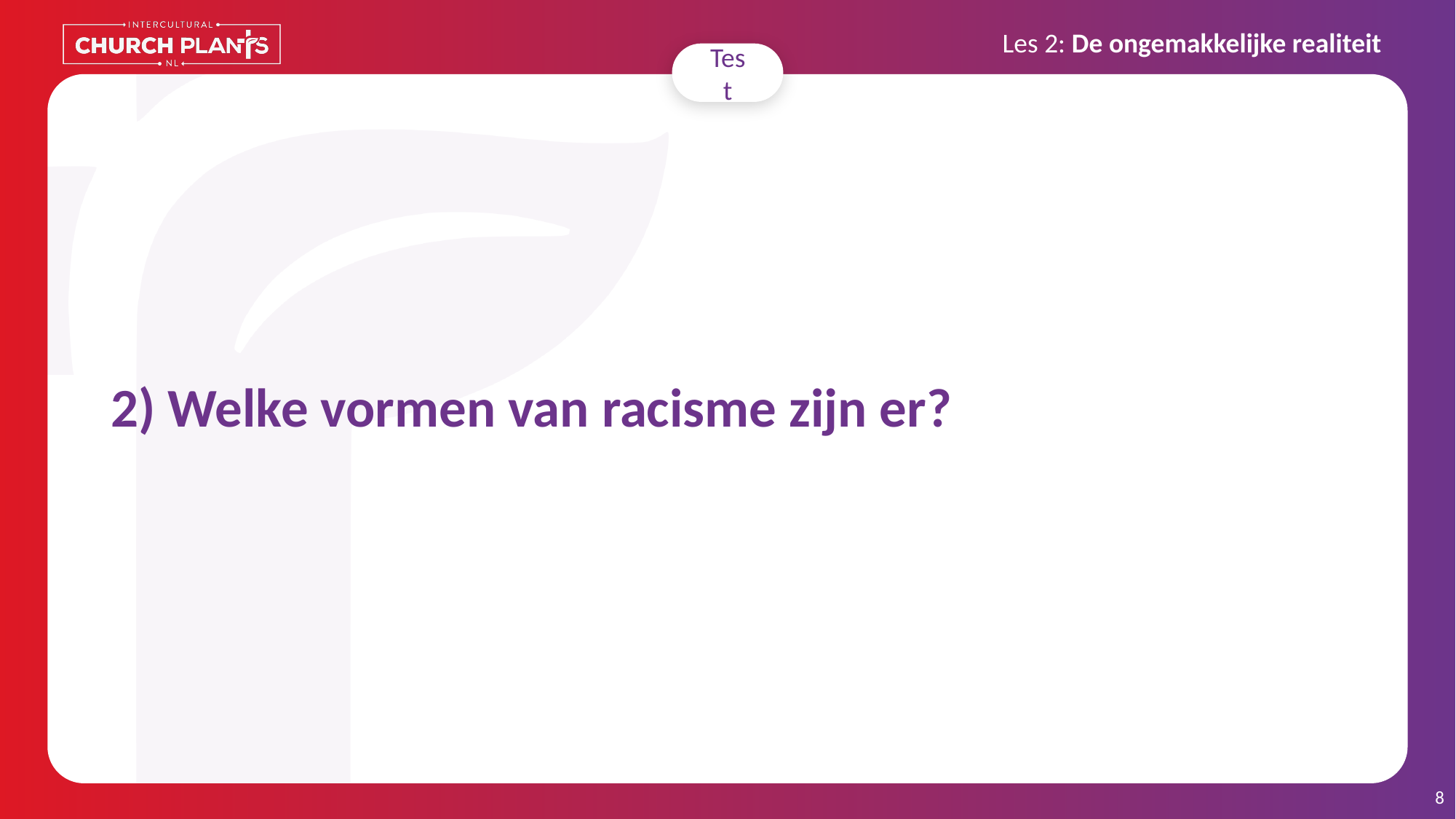

# 2) Welke vormen van racisme zijn er?
8